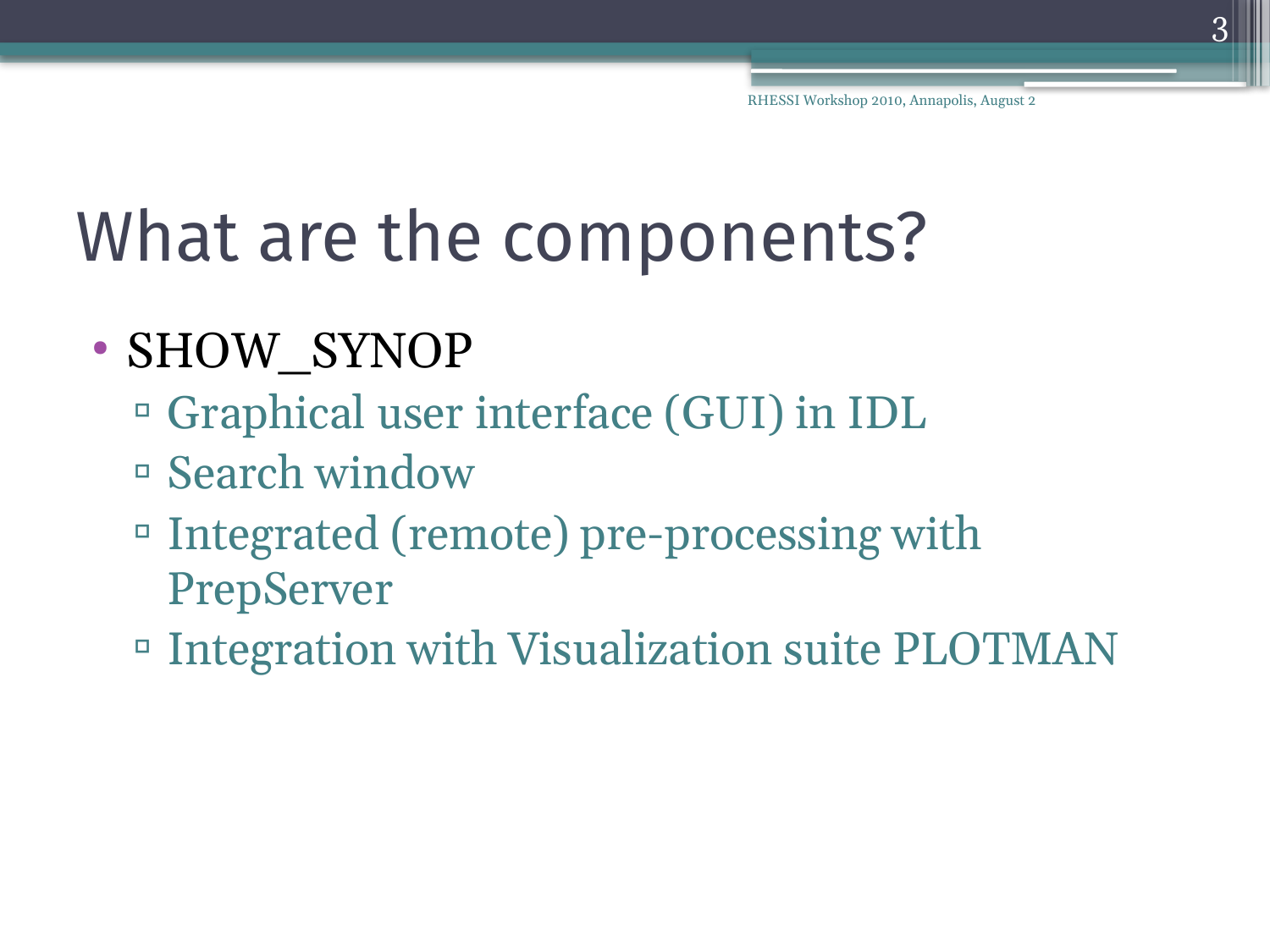

3
RHESSI Workshop 2010, Annapolis, August 2
# What are the components?
SHOW_SYNOP
Graphical user interface (GUI) in IDL
Search window
Integrated (remote) pre-processing with PrepServer
Integration with Visualization suite PLOTMAN